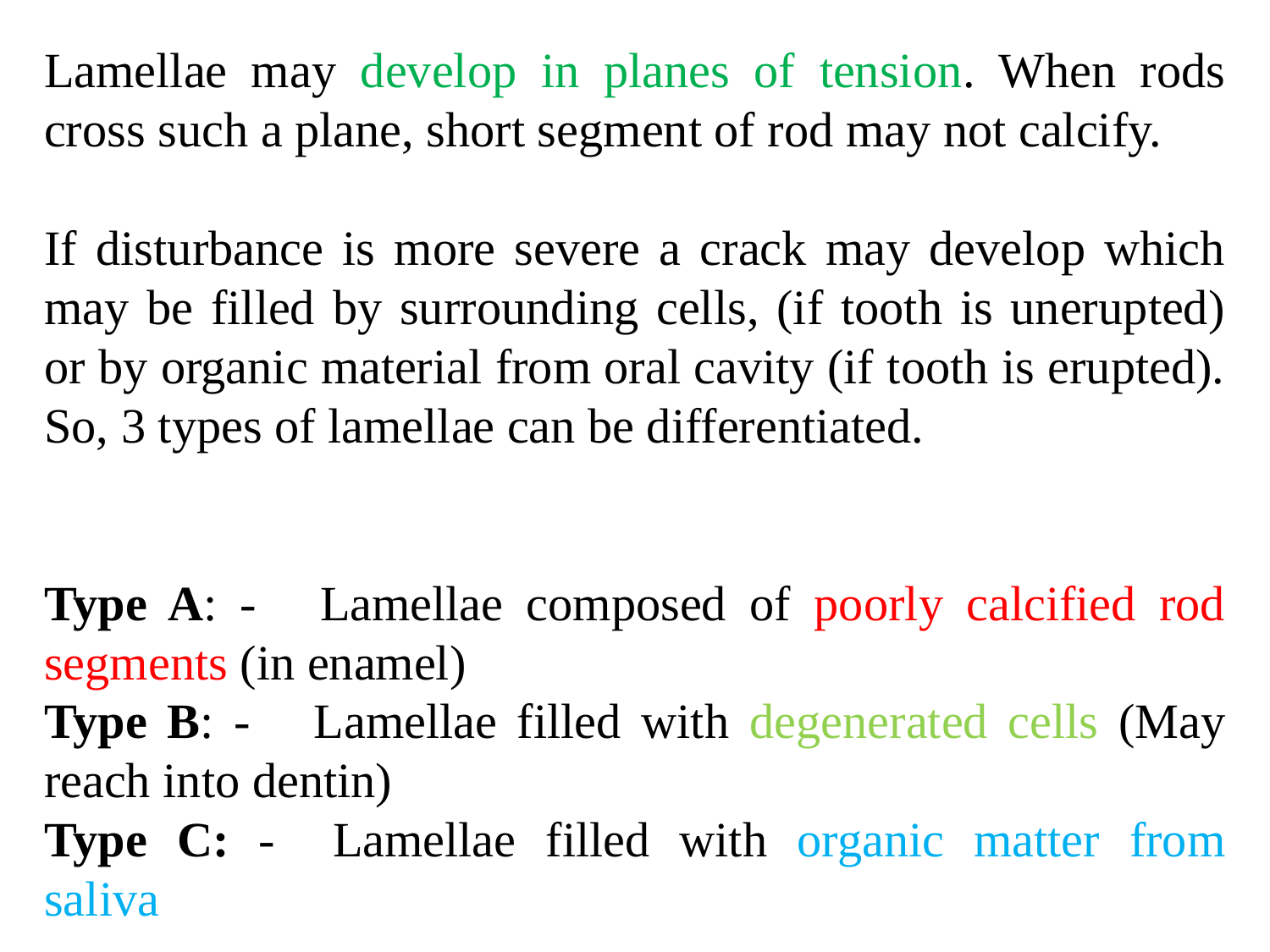

Lamellae may develop in planes of tension. When rods cross such a plane, short segment of rod may not calcify.

If disturbance is more severe a crack may develop which may be filled by surrounding cells, (if tooth is unerupted) or by organic material from oral cavity (if tooth is erupted). So, 3 types of lamellae can be differentiated.

Type A: -	Lamellae composed of poorly calcified rod segments (in enamel)
Type B: -	Lamellae filled with degenerated cells (May reach into dentin)
Type C: -	Lamellae filled with organic matter from saliva